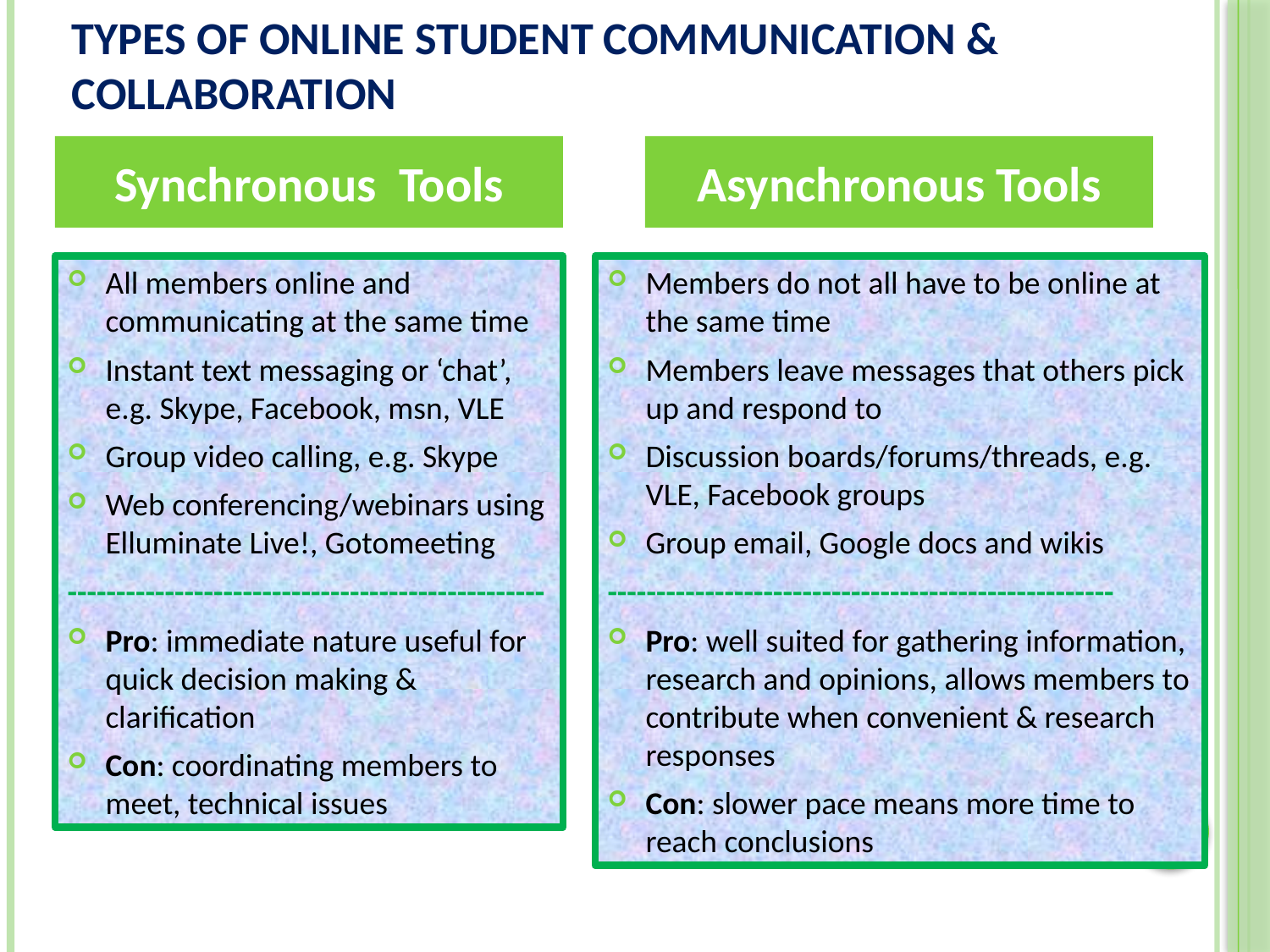

# Types Of Online Student Communication & Collaboration
Synchronous  Tools
Asynchronous Tools
All members online and communicating at the same time
Instant text messaging or ‘chat’, e.g. Skype, Facebook, msn, VLE
Group video calling, e.g. Skype
Web conferencing/webinars using Elluminate Live!, Gotomeeting
-------------------------------------------------
Pro: immediate nature useful for quick decision making & clarification
Con: coordinating members to meet, technical issues
Members do not all have to be online at the same time
Members leave messages that others pick up and respond to
Discussion boards/forums/threads, e.g. VLE, Facebook groups
Group email, Google docs and wikis
----------------------------------------------------
Pro: well suited for gathering information, research and opinions, allows members to contribute when convenient & research responses
Con: slower pace means more time to reach conclusions